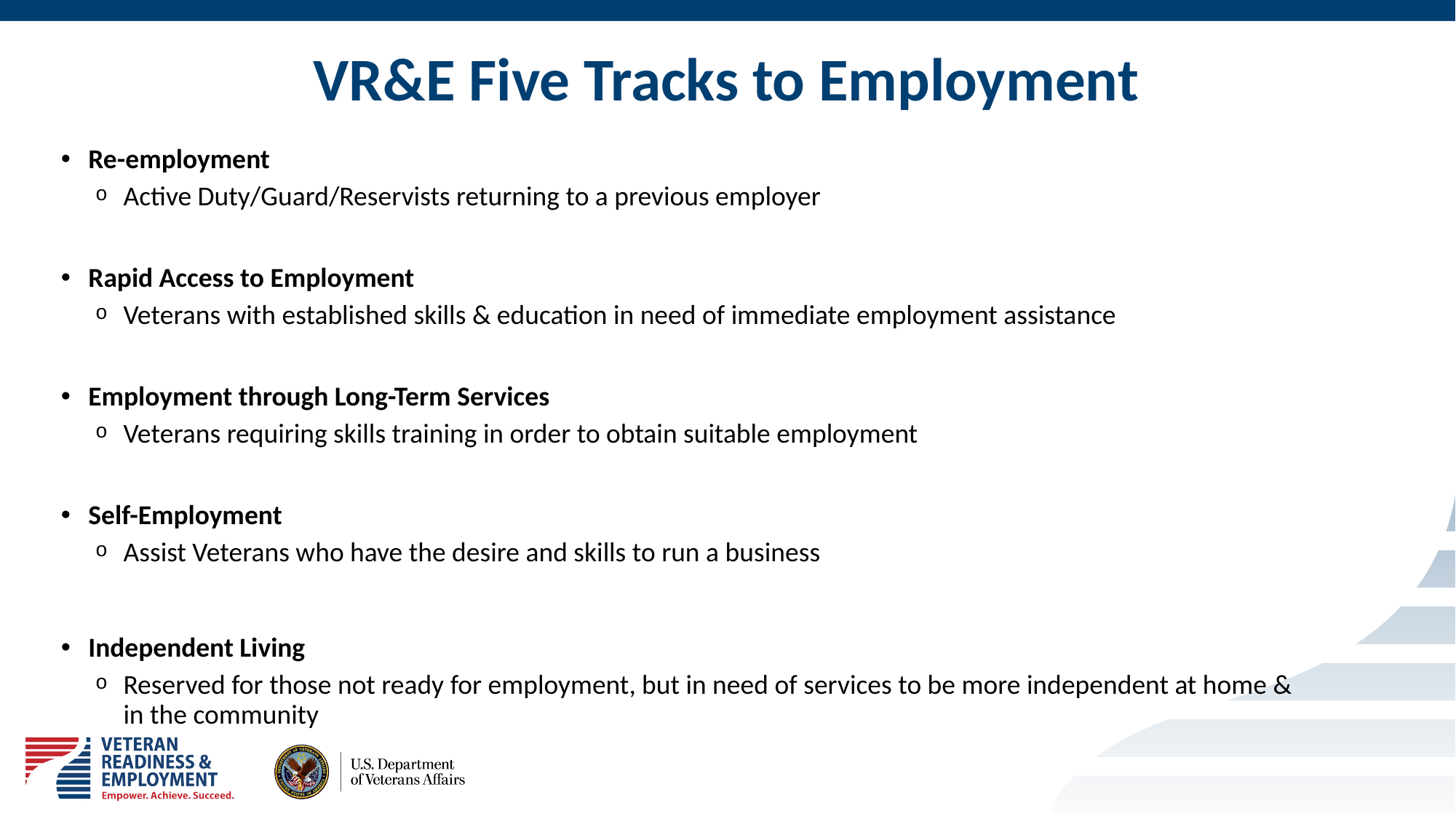

# VR&E Five Tracks to Employment
Re-employment
Active Duty/Guard/Reservists returning to a previous employer

Rapid Access to Employment
Veterans with established skills & education in need of immediate employment assistance

Employment through Long-Term Services
Veterans requiring skills training in order to obtain suitable employment

Self-Employment
Assist Veterans who have the desire and skills to run a business

Independent Living
Reserved for those not ready for employment, but in need of services to be more independent at home & in the community